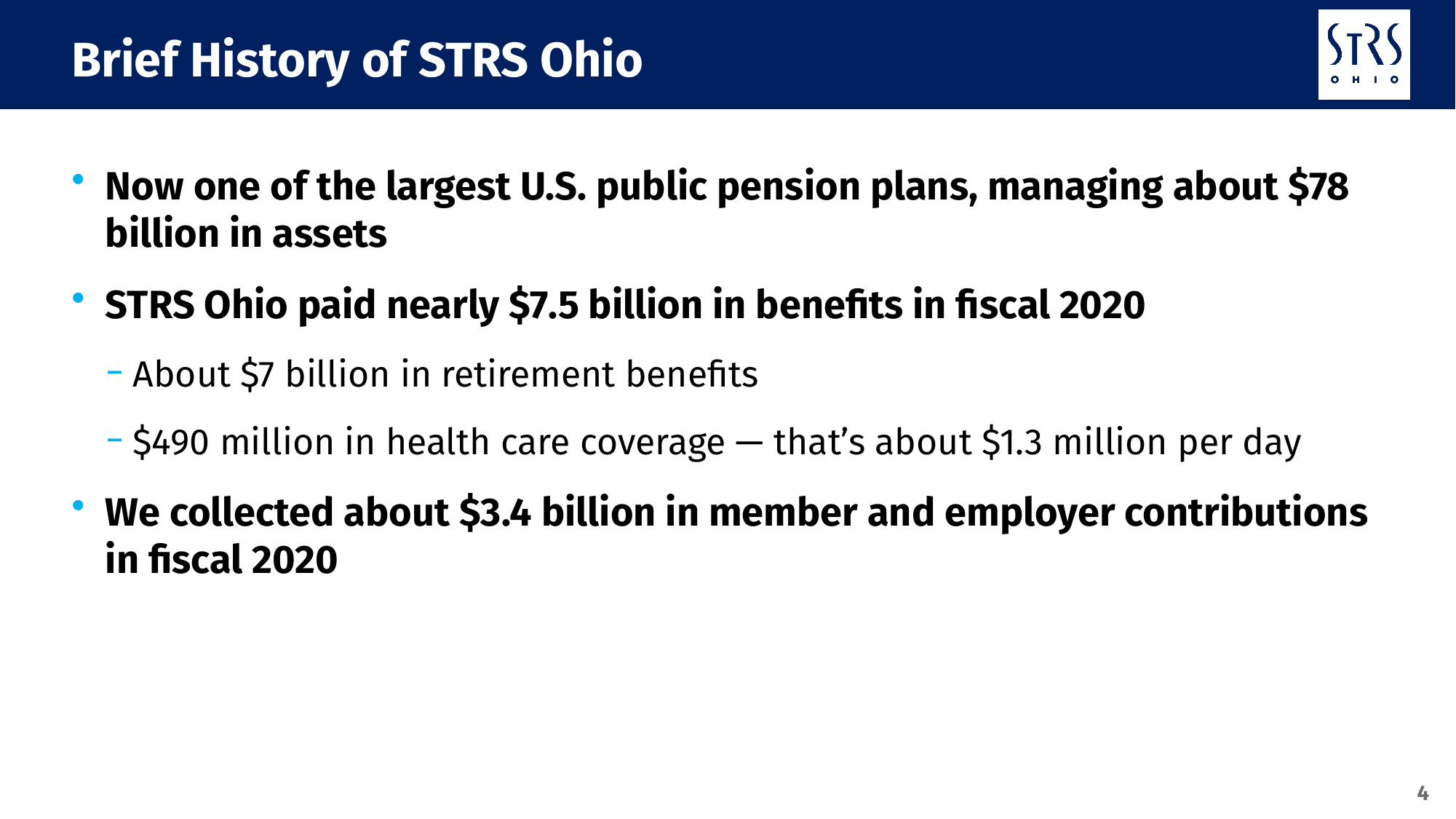

# Brief History of STRS Ohio
Now one of the largest U.S. public pension plans, managing about $78 billion in assets
STRS Ohio paid nearly $7.5 billion in benefits in fiscal 2020
About $7 billion in retirement benefits
$490 million in health care coverage — that’s about $1.3 million per day
We collected about $3.4 billion in member and employer contributions in fiscal 2020

4